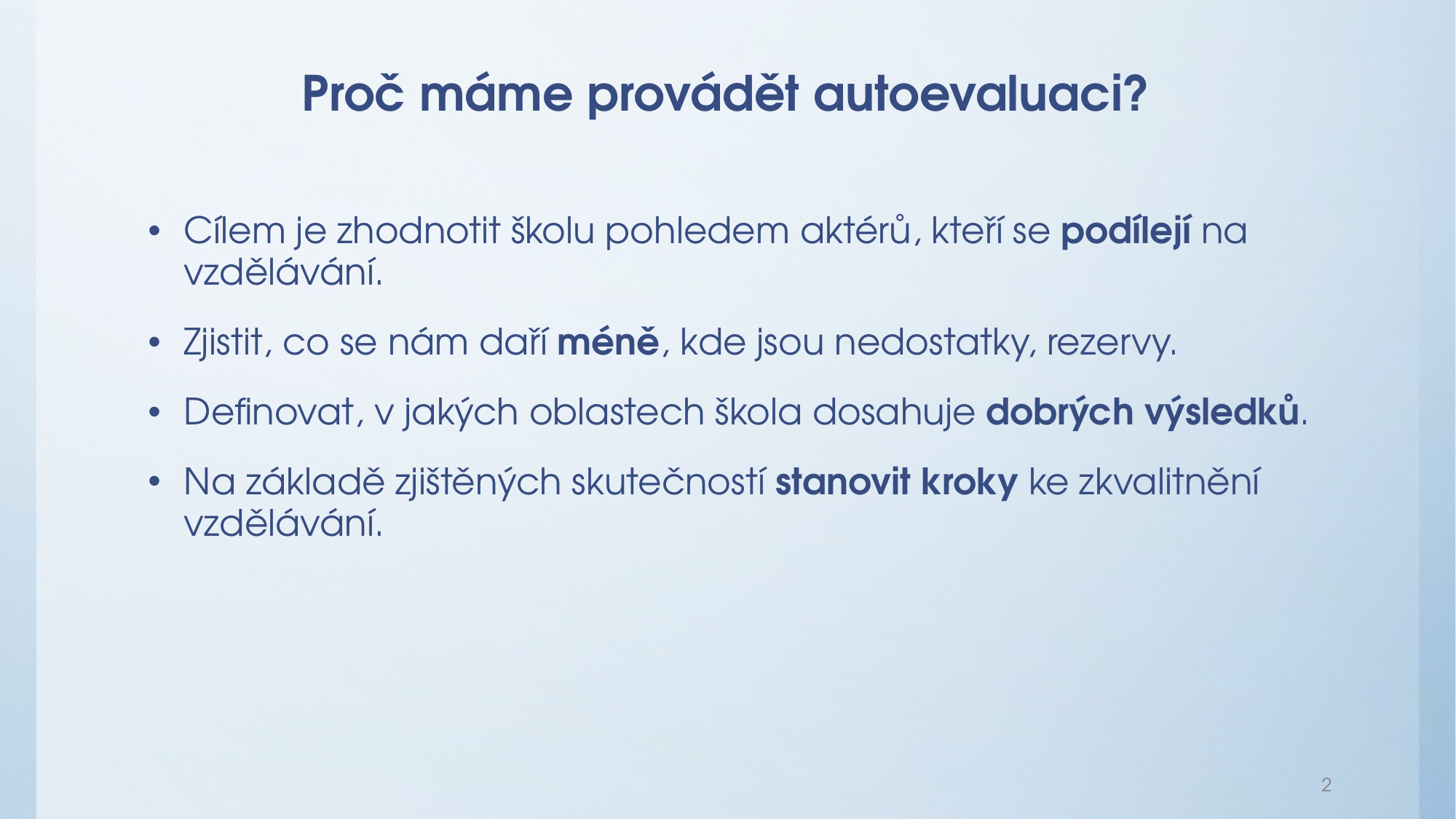

# Proč máme provádět autoevaluaci?
Cílem je zhodnotit školu pohledem aktérů, kteří se podílejí na vzdělávání.
Zjistit, co se nám daří méně, kde jsou nedostatky, rezervy.
Definovat, v jakých oblastech škola dosahuje dobrých výsledků.
Na základě zjištěných skutečností stanovit kroky ke zkvalitnění vzdělávání.

2